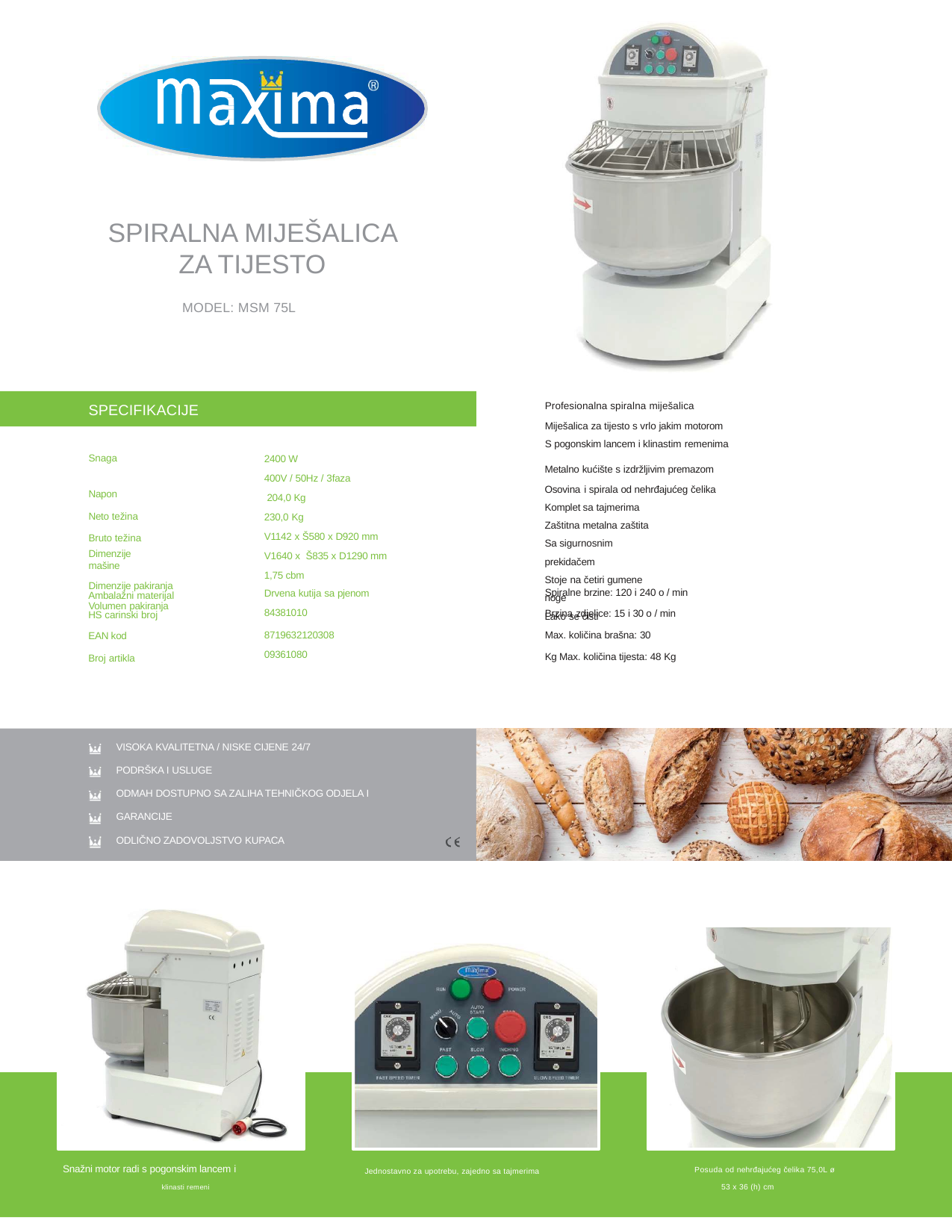

SPIRALNA MIJEŠALICA ZA TIJESTO
MODEL: MSM 75L

Profesionalna spiralna miješalica
Miješalica za tijesto s vrlo jakim motorom
S pogonskim lancem i klinastim remenima
SPECIFIKACIJE
Snaga  Napon
Neto težina  Bruto težina
Dimenzije mašine
Dimenzije pakiranja  Volumen pakiranja
2400 W
400V / 50Hz / 3faza  204,0 Kg
230,0 Kg
V1142 x Š580 x D920 mm
V1640 x  Š835 x D1290 mm
1,75 cbm
Metalno kućište s izdržljivim premazom
Osovina i spirala od nehrđajućeg čelika
Komplet sa tajmerima  Zaštitna metalna zaštita
Sa sigurnosnim prekidačem
Stoje na četiri gumene noge
Lako se čisti
| Ambalažni materijal HS carinski broj | Drvena kutija sa pjenom 84381010 | Spiralne brzine: 120 i 240 o / min Brzina zdjelice: 15 i 30 o / min |
| --- | --- | --- |
| EAN kod | 8719632120308 | Max. količina brašna: 30 |
| Broj artikla | 09361080 | Kg Max. količina tijesta: 48 Kg |

VISOKA KVALITETNA / NISKE CIJENE 24/7
PODRŠKA I USLUGE
ODMAH DOSTUPNO SA ZALIHA TEHNIČKOG ODJELA I  GARANCIJE

ODLIČNO ZADOVOLJSTVO KUPACA

Snažni motor radi s pogonskim lancem i
klinasti remeni
Posuda od nehrđajućeg čelika 75,0L ø
53 x 36 (h) cm
Jednostavno za upotrebu, zajedno sa tajmerima